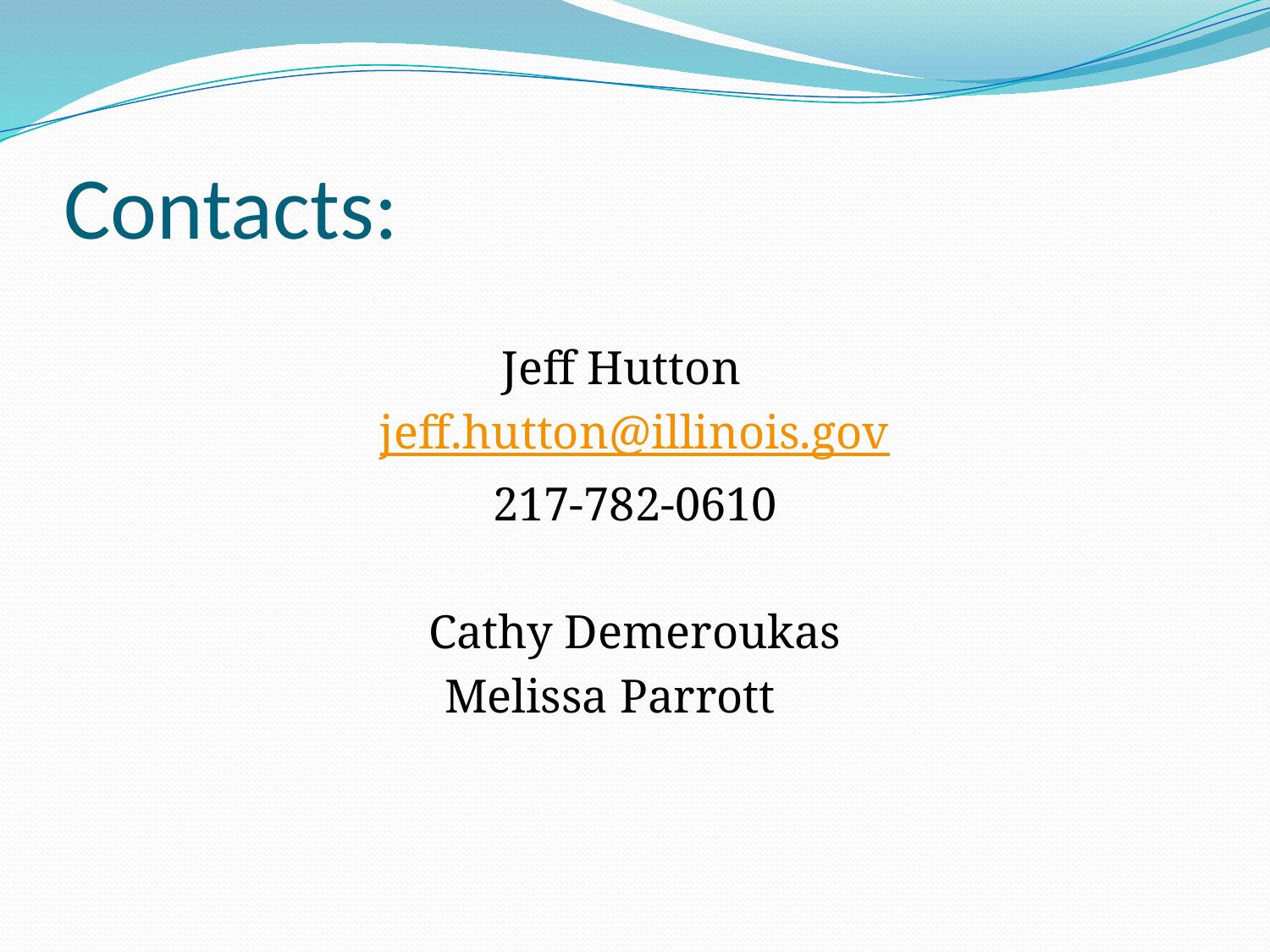

# Contacts:

Jeff Hutton
jeff.hutton@illinois.gov
217-782-0610

Cathy Demeroukas
		Melissa Parrott